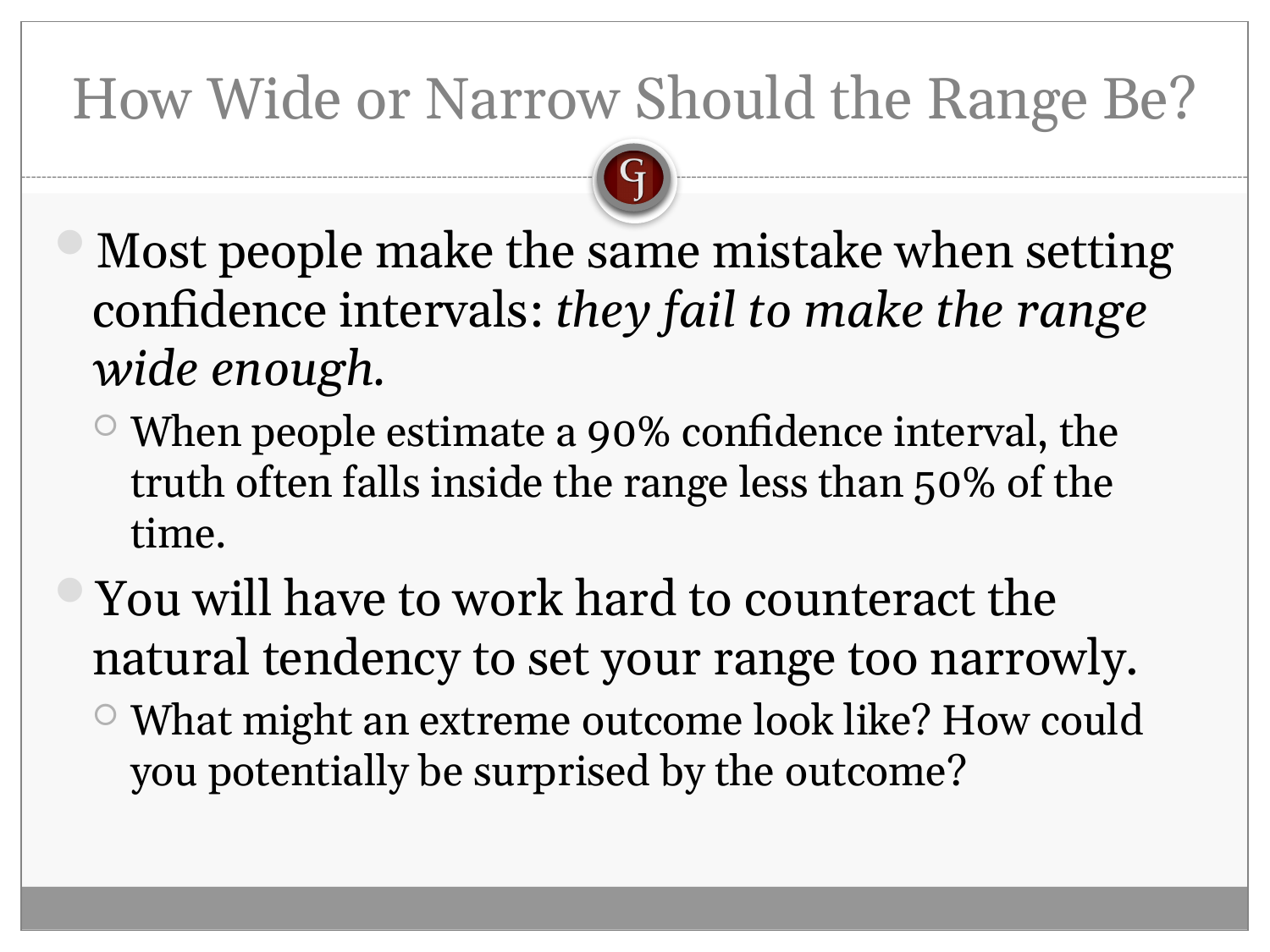

# How Wide or Narrow Should the Range Be?
Most people make the same mistake when setting confidence intervals: they fail to make the range wide enough.
When people estimate a 90% confidence interval, the truth often falls inside the range less than 50% of the time.
You will have to work hard to counteract the natural tendency to set your range too narrowly.
What might an extreme outcome look like? How could you potentially be surprised by the outcome?